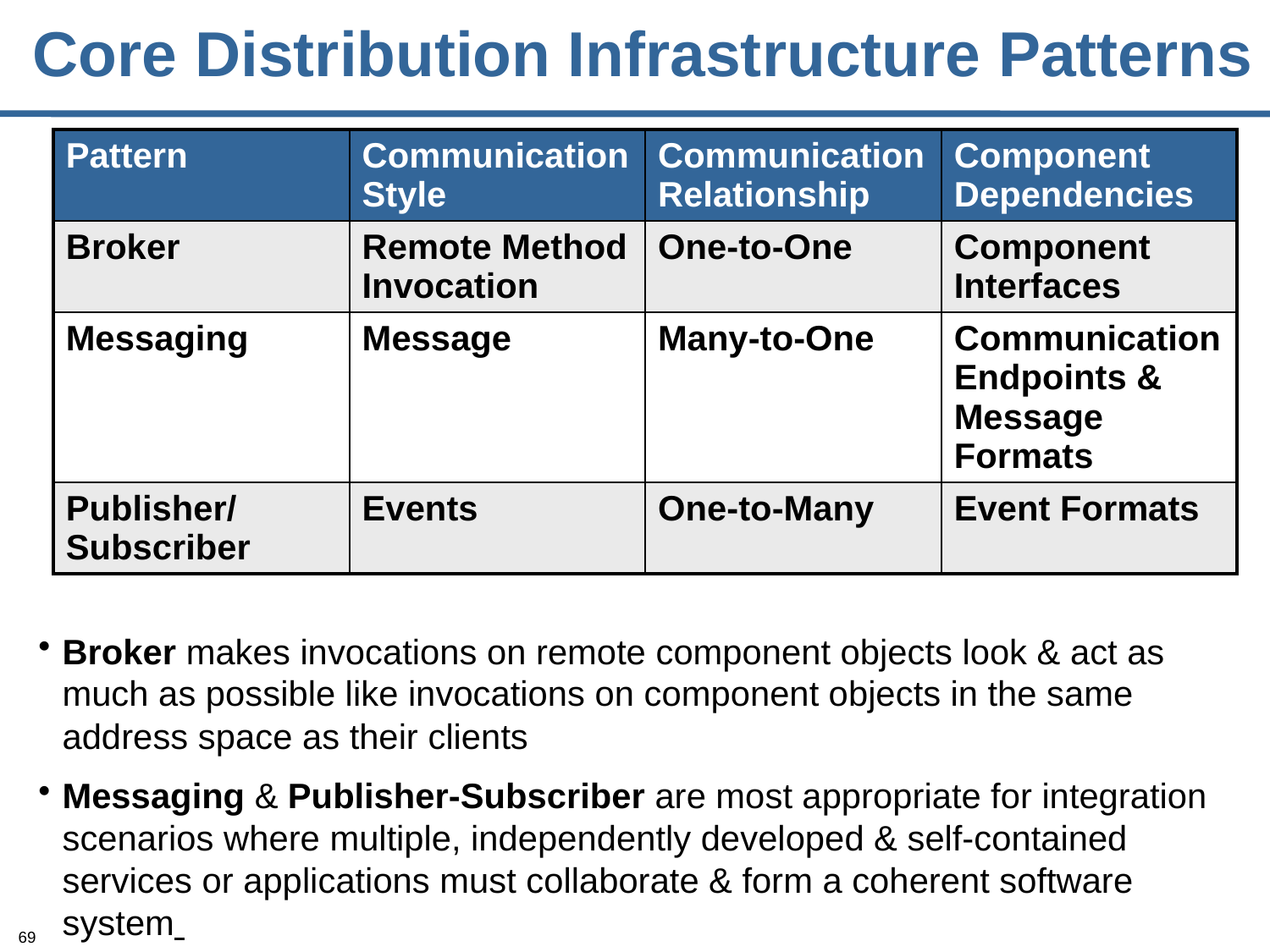

# Core Distribution Infrastructure Patterns
| Pattern | Communication Style | Communication Relationship | Component Dependencies |
| --- | --- | --- | --- |
| Broker | Remote Method Invocation | One-to-One | Component Interfaces |
| Messaging | Message | Many-to-One | Communication Endpoints & Message Formats |
| Publisher/ Subscriber | Events | One-to-Many | Event Formats |
Broker makes invocations on remote component objects look & act as much as possible like invocations on component objects in the same address space as their clients
Messaging & Publisher-Subscriber are most appropriate for integration scenarios where multiple, independently developed & self-contained services or applications must collaborate & form a coherent software system
69